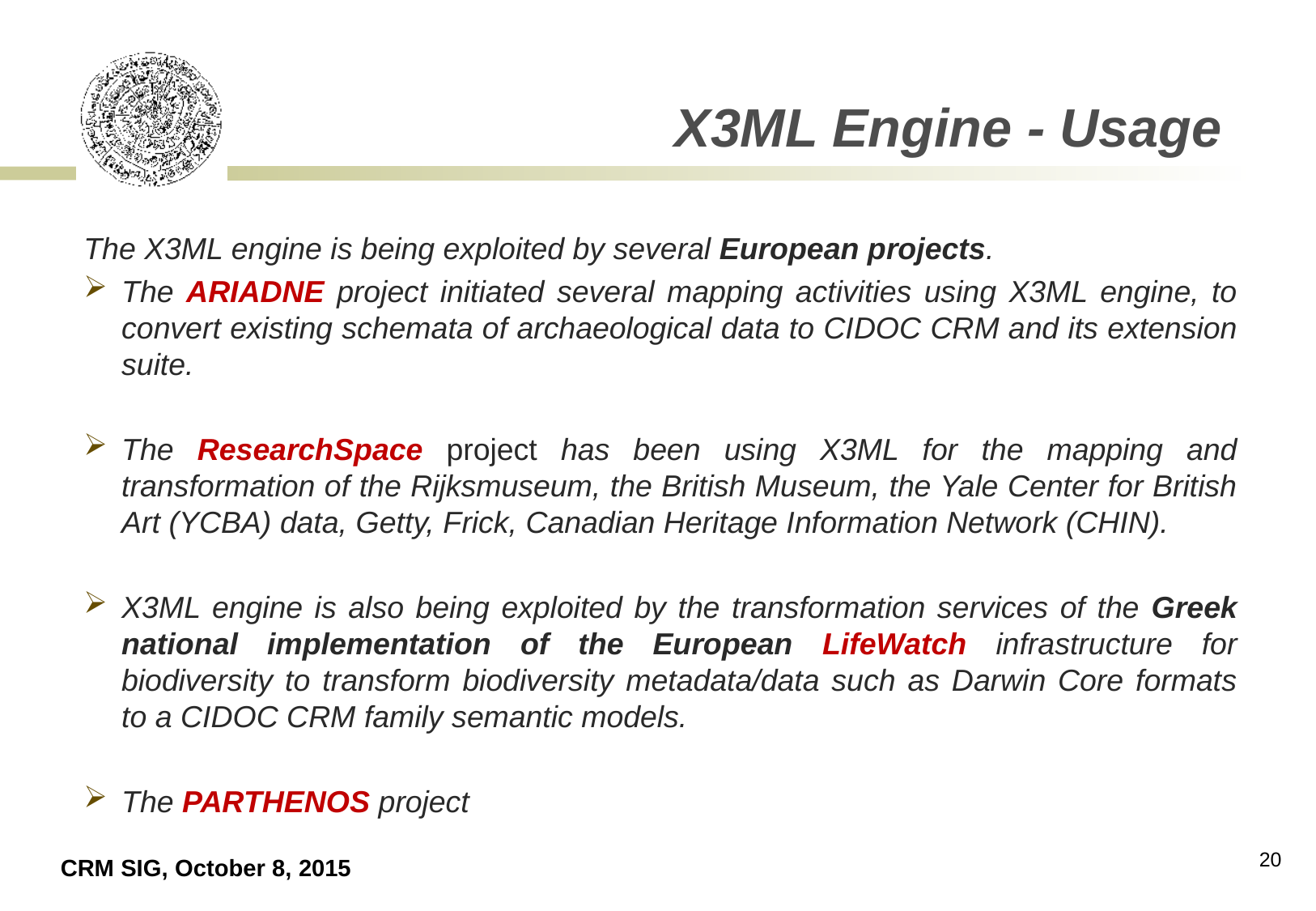

# X3ML Engine - Usage
The X3ML engine is being exploited by several European projects.
The ARIADNE project initiated several mapping activities using X3ML engine, to convert existing schemata of archaeological data to CIDOC CRM and its extension suite.

The ResearchSpace project has been using X3ML for the mapping and transformation of the Rijksmuseum, the British Museum, the Yale Center for British Art (YCBA) data, Getty, Frick, Canadian Heritage Information Network (CHIN).

X3ML engine is also being exploited by the transformation services of the Greek national implementation of the European LifeWatch infrastructure for biodiversity to transform biodiversity metadata/data such as Darwin Core formats to a CIDOC CRM family semantic models.

The PARTHENOS project
20